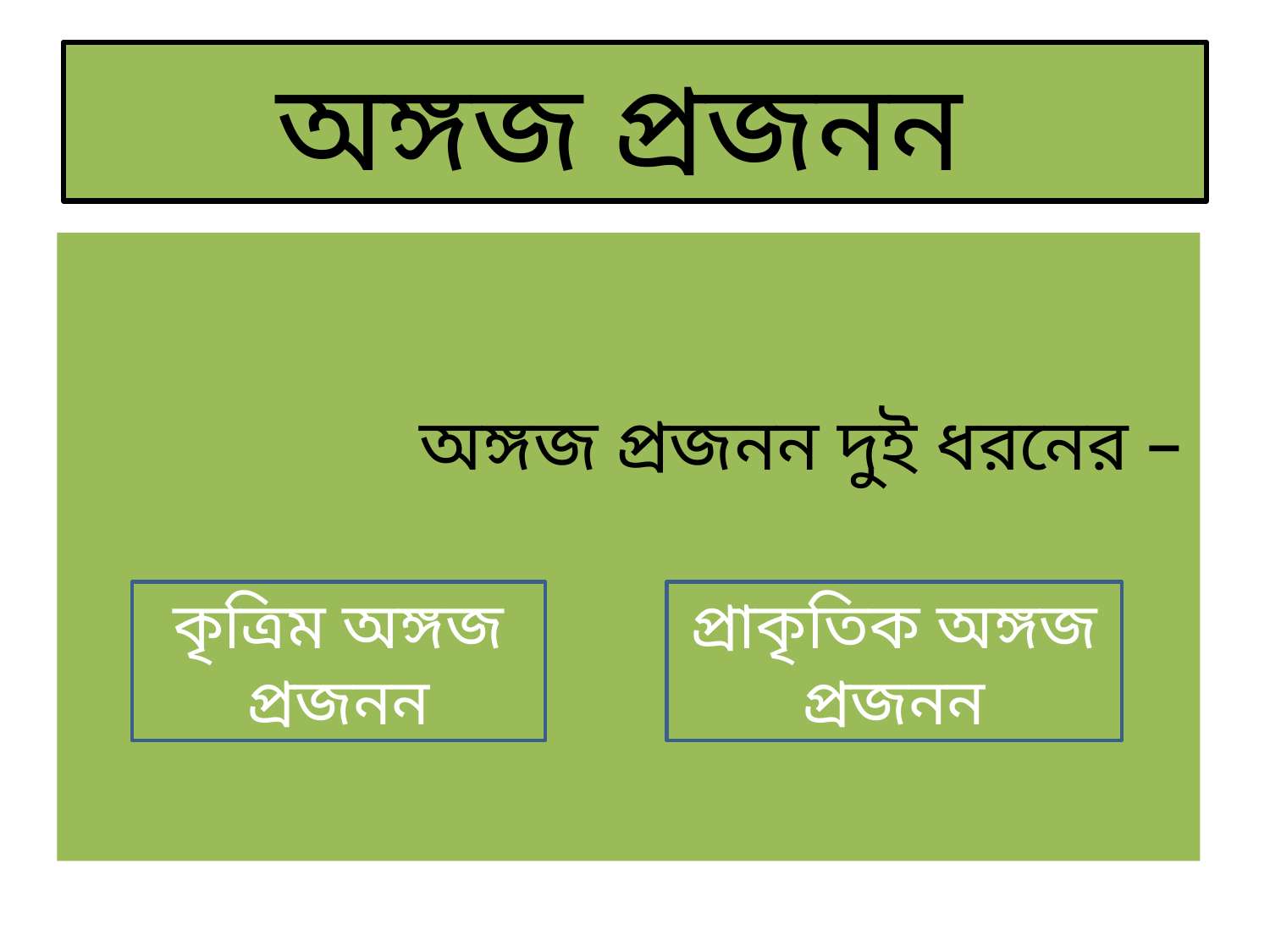

অঙ্গজ প্রজনন

                   অঙ্গজ প্রজনন দুই ধরনের –

কৃত্রিম অঙ্গজ প্রজনন
প্রাকৃতিক অঙ্গজ প্রজনন